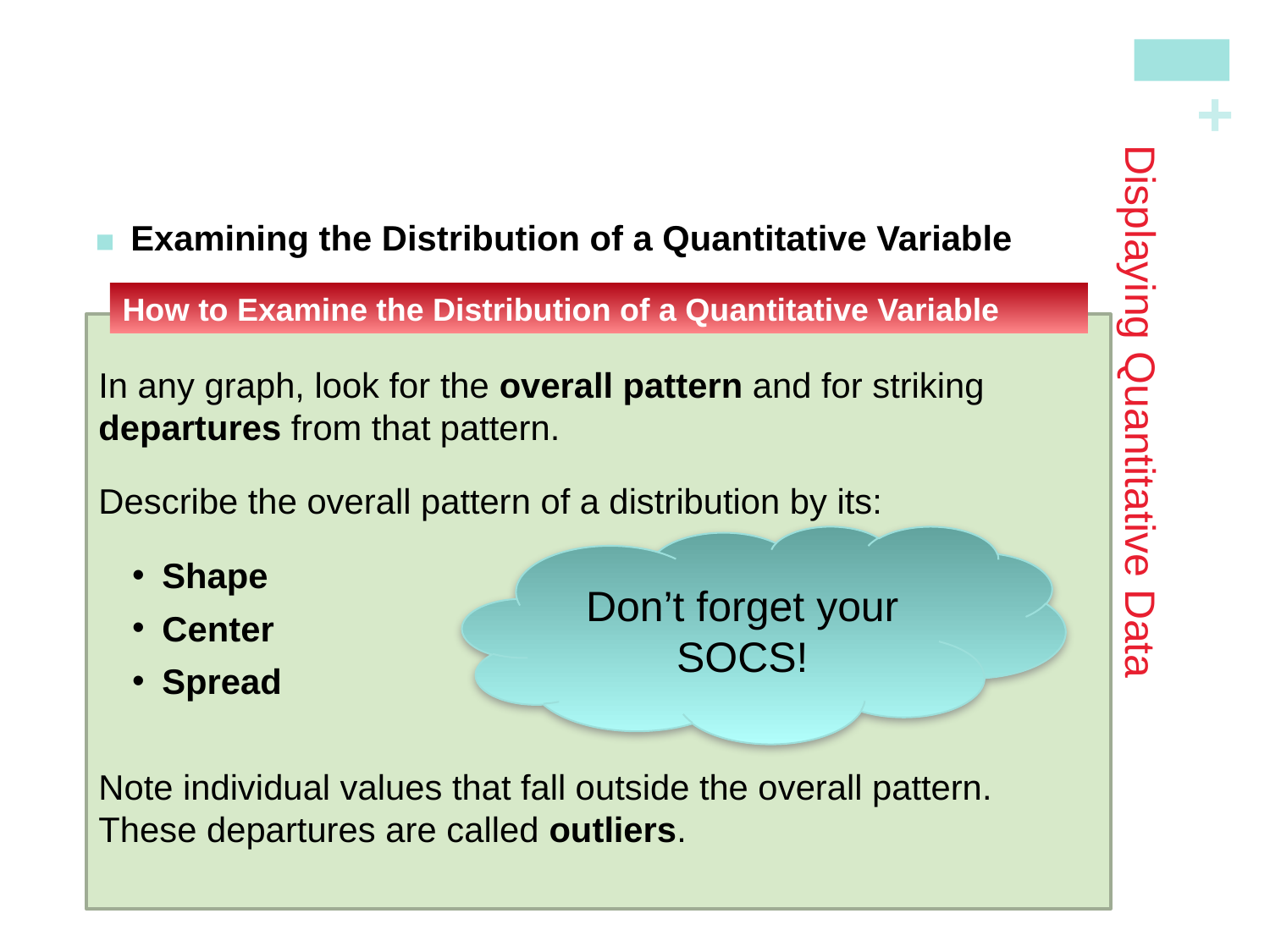

Examining the Distribution of a Quantitative Variable
The purpose of a graph is to help us understand the data. After you make a graph, always ask, “What do I see?”
# Displaying Quantitative Data
How to Examine the Distribution of a Quantitative Variable

In any graph, look for the overall pattern and for striking departures from that pattern.
Describe the overall pattern of a distribution by its:
Shape
Center
Spread

Note individual values that fall outside the overall pattern.  These departures are called outliers.

Don’t forget your SOCS!